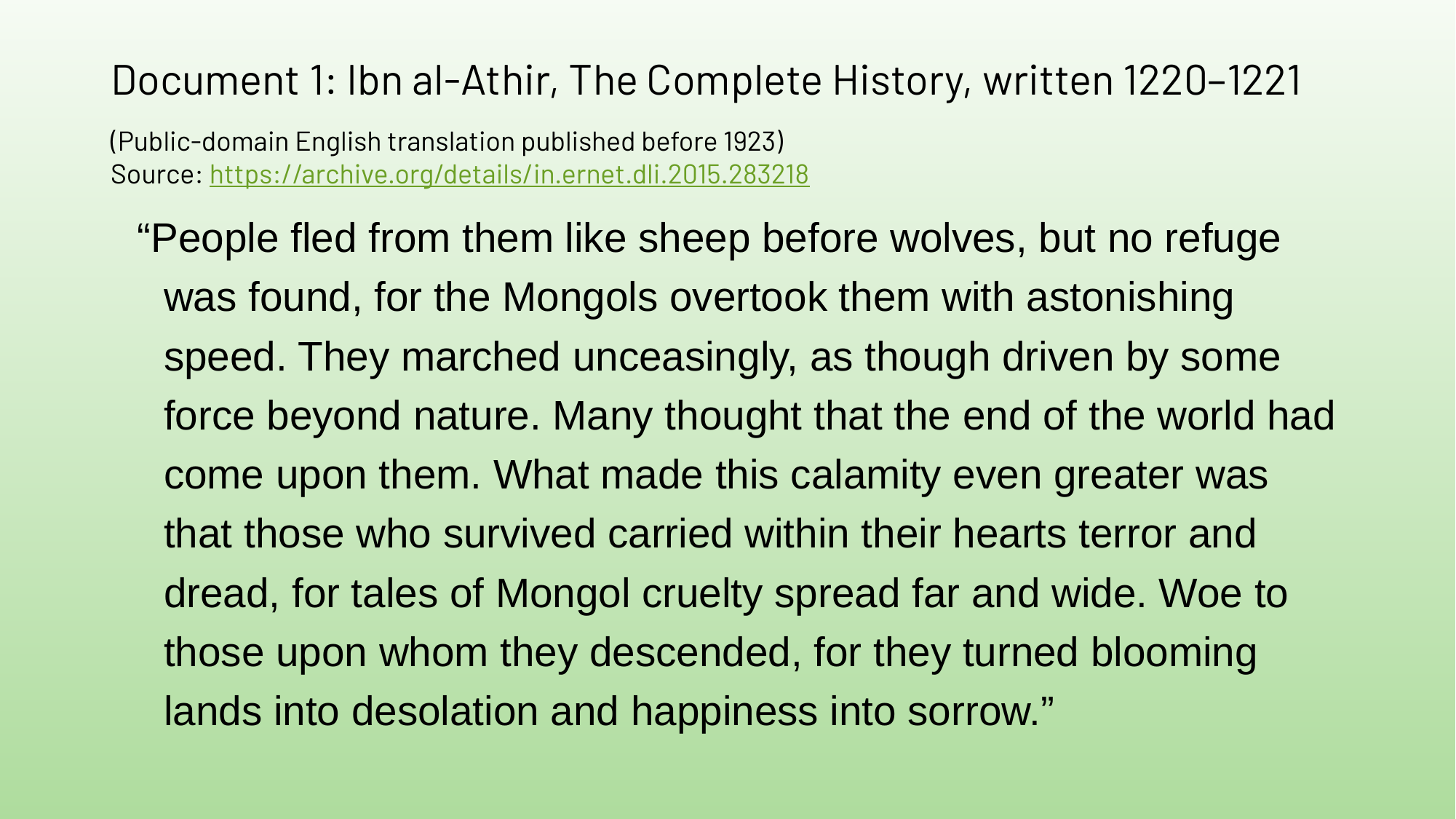

# Document 1: Ibn al-Athir, The Complete History, written 1220–1221
(Public-domain English translation published before 1923)
Source: https://archive.org/details/in.ernet.dli.2015.283218
“People fled from them like sheep before wolves, but no refuge was found, for the Mongols overtook them with astonishing speed. They marched unceasingly, as though driven by some force beyond nature. Many thought that the end of the world had come upon them. What made this calamity even greater was that those who survived carried within their hearts terror and dread, for tales of Mongol cruelty spread far and wide. Woe to those upon whom they descended, for they turned blooming lands into desolation and happiness into sorrow.”